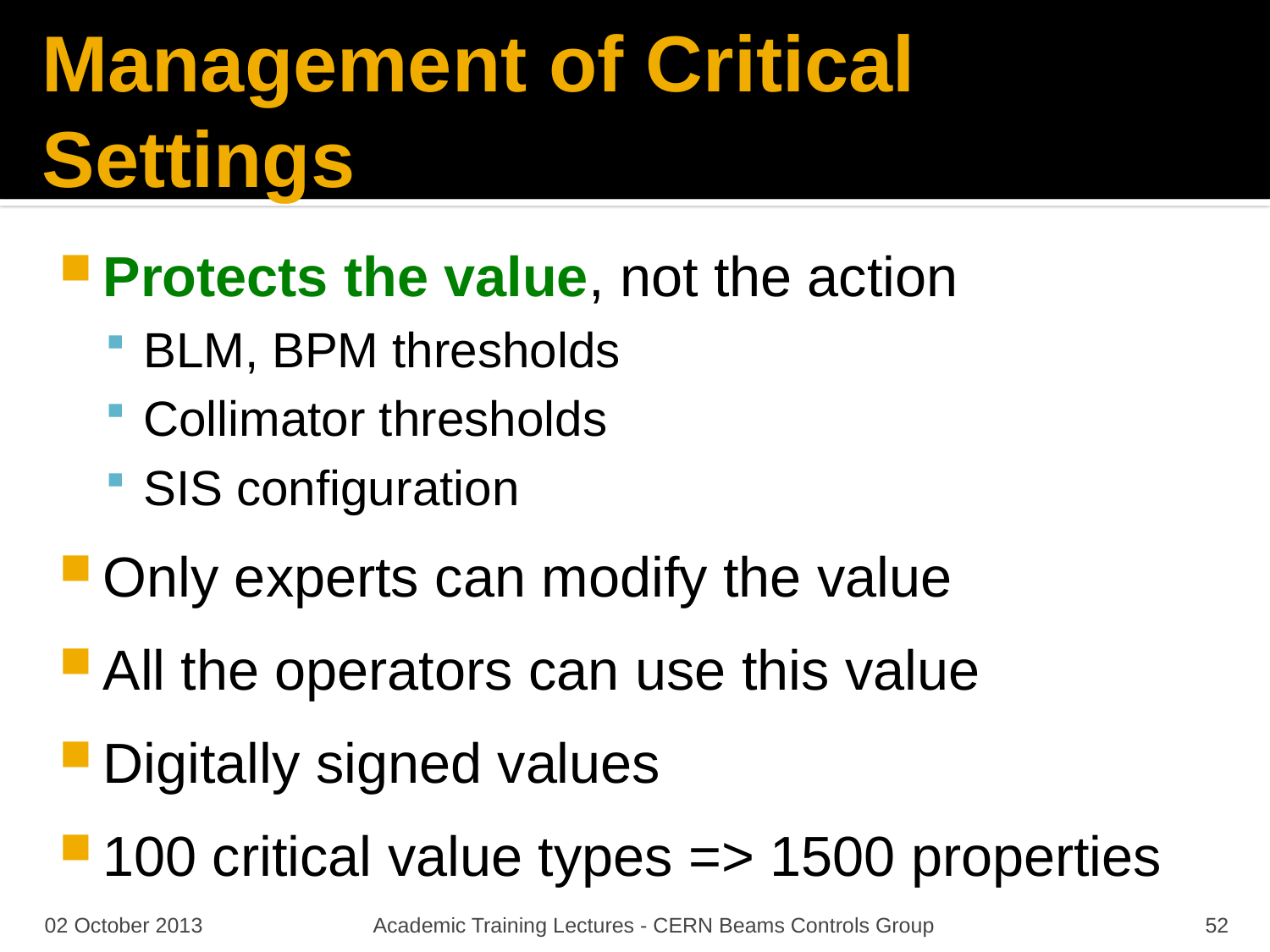

# Management of Critical Settings
Protects the value, not the action
BLM, BPM thresholds
Collimator thresholds
SIS configuration

Only experts can modify the value

All the operators can use this value

Digitally signed values

100 critical value types => 1500 properties

02 October 2013
Academic Training Lectures - CERN Beams Controls Group
52